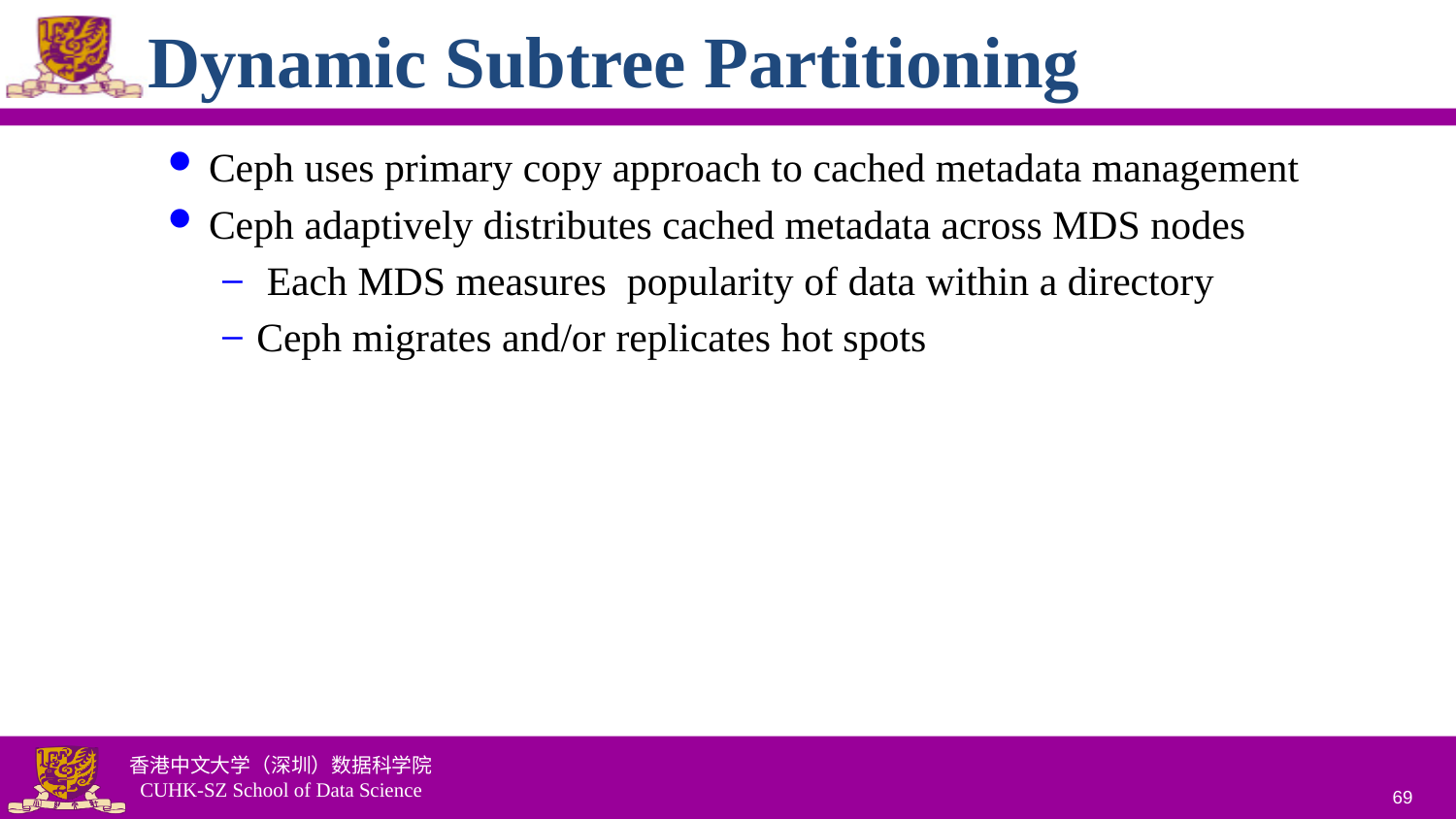

# Dynamic Subtree Partitioning
Ceph uses primary copy approach to cached metadata management
Ceph adaptively distributes cached metadata across MDS nodes
 Each MDS measures  popularity of data within a directory
Ceph migrates and/or replicates hot spots
69